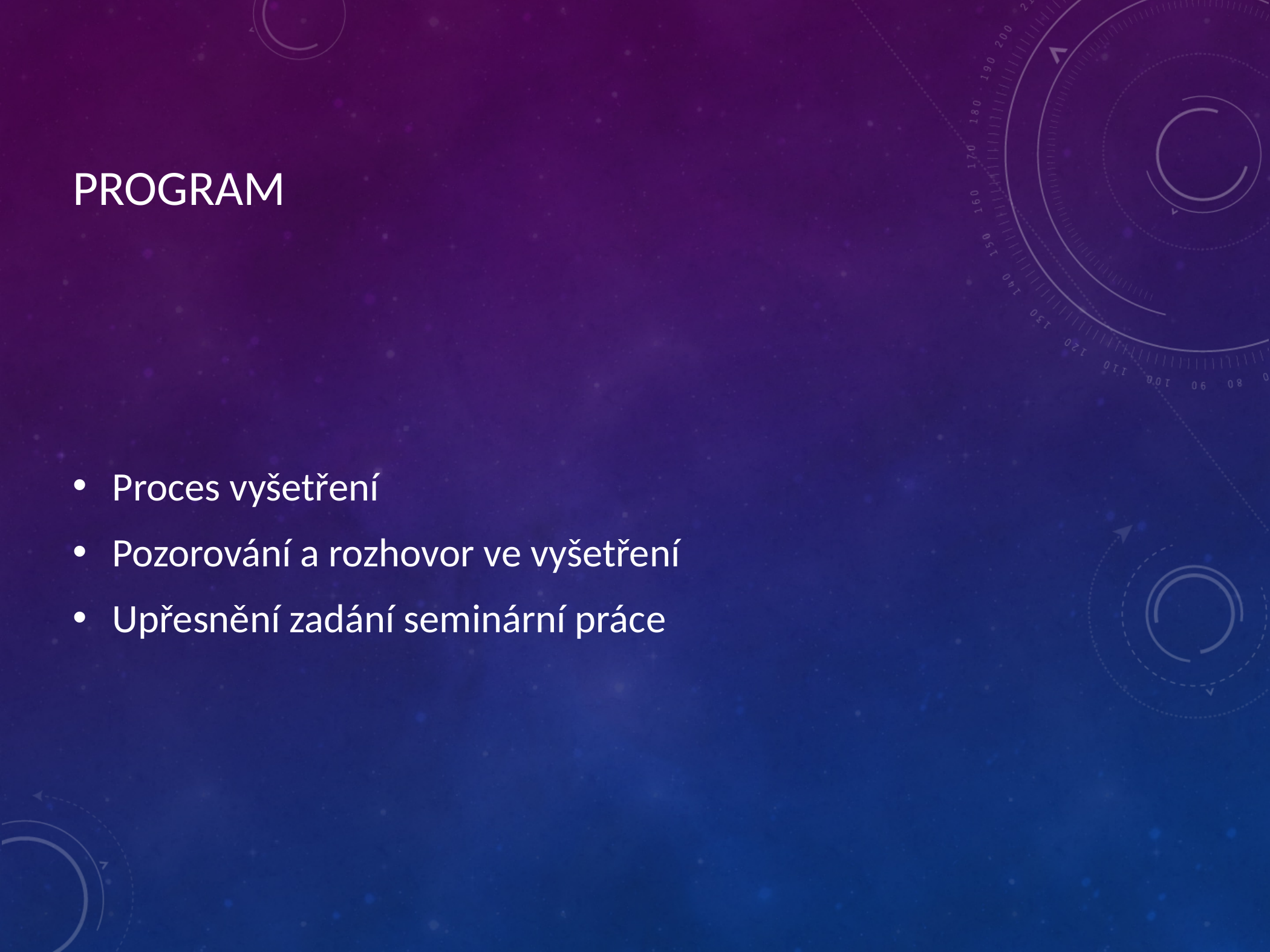

# Program
Proces vyšetření
Pozorování a rozhovor ve vyšetření
Upřesnění zadání seminární práce